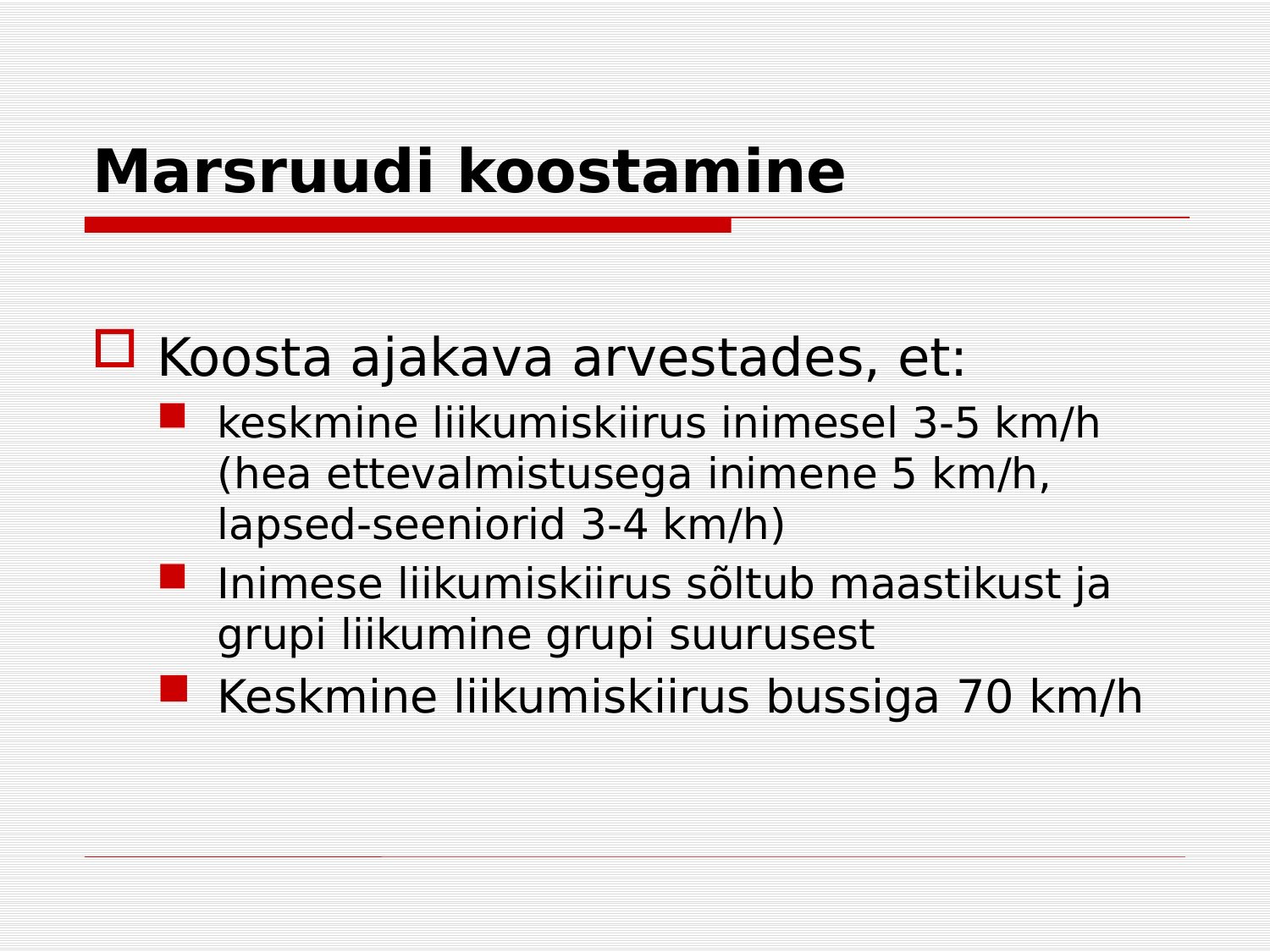

# Marsruudi koostamine

Koosta ajakava arvestades, et:
keskmine liikumiskiirus inimesel 3-5 km/h (hea ettevalmistusega inimene 5 km/h, lapsed-seeniorid 3-4 km/h)
Inimese liikumiskiirus sõltub maastikust ja grupi liikumine grupi suurusest
Keskmine liikumiskiirus bussiga 70 km/h